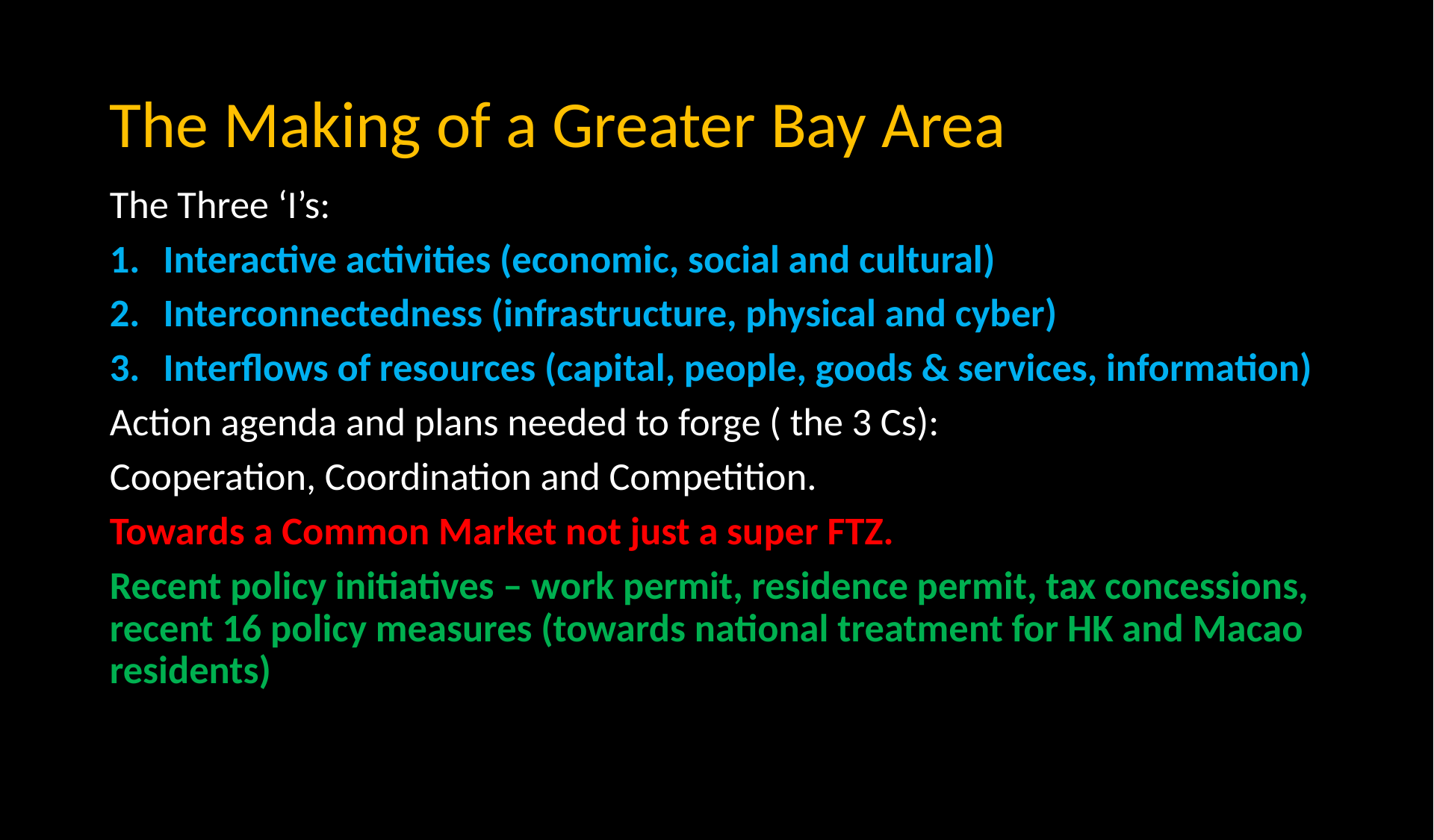

# The Making of a Greater Bay Area
The Three ‘I’s:
Interactive activities (economic, social and cultural)
Interconnectedness (infrastructure, physical and cyber)
Interflows of resources (capital, people, goods & services, information)
Action agenda and plans needed to forge ( the 3 Cs):
Cooperation, Coordination and Competition.
Towards a Common Market not just a super FTZ.
Recent policy initiatives – work permit, residence permit, tax concessions, recent 16 policy measures (towards national treatment for HK and Macao residents)